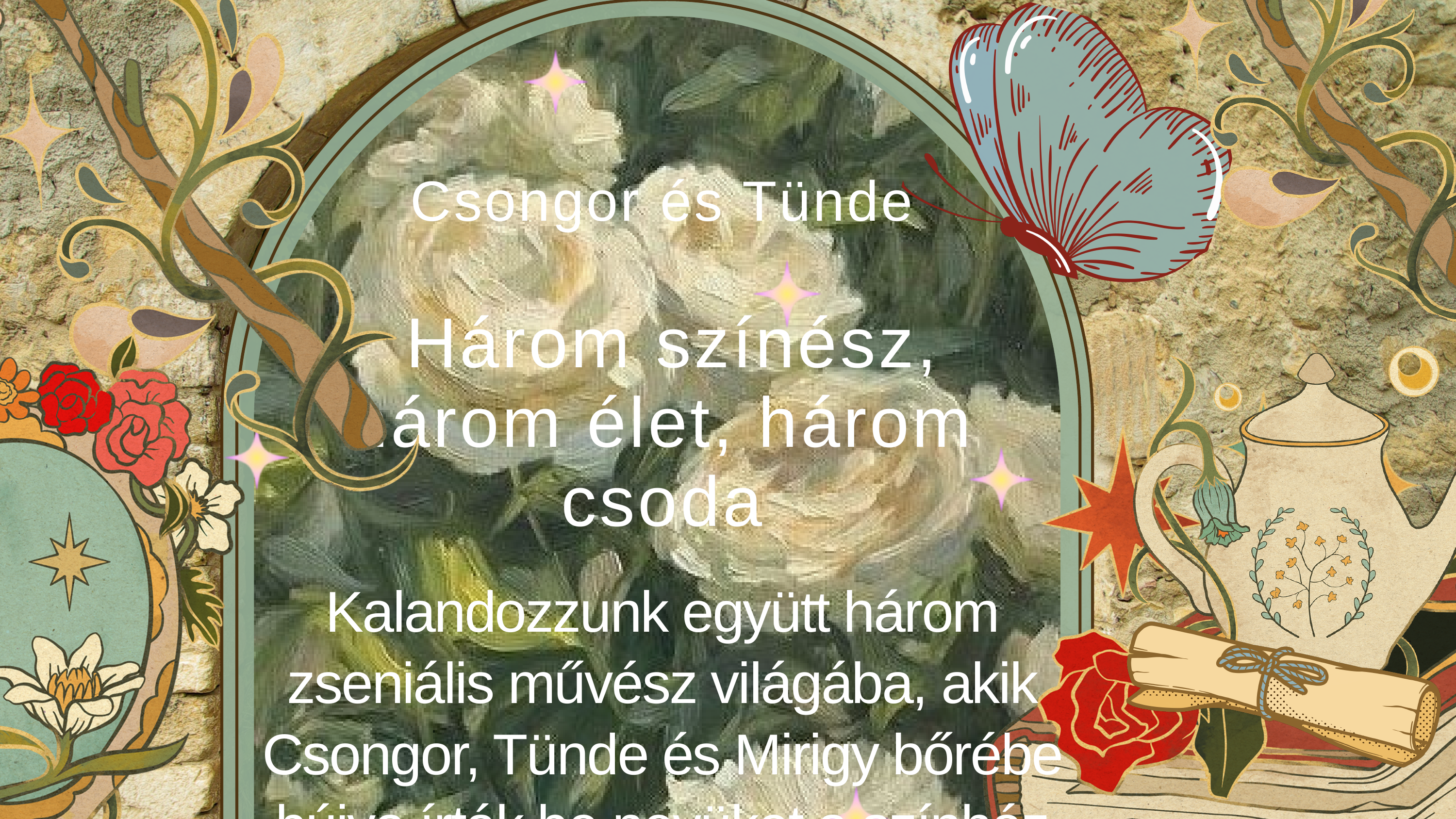

Csongor és Tünde

 Három színész, három élet, három csoda

Kalandozzunk együtt három zseniális művész világába, akik Csongor, Tünde és Mirigy bőrébe bújva írták be nevüket a színház történetébe!